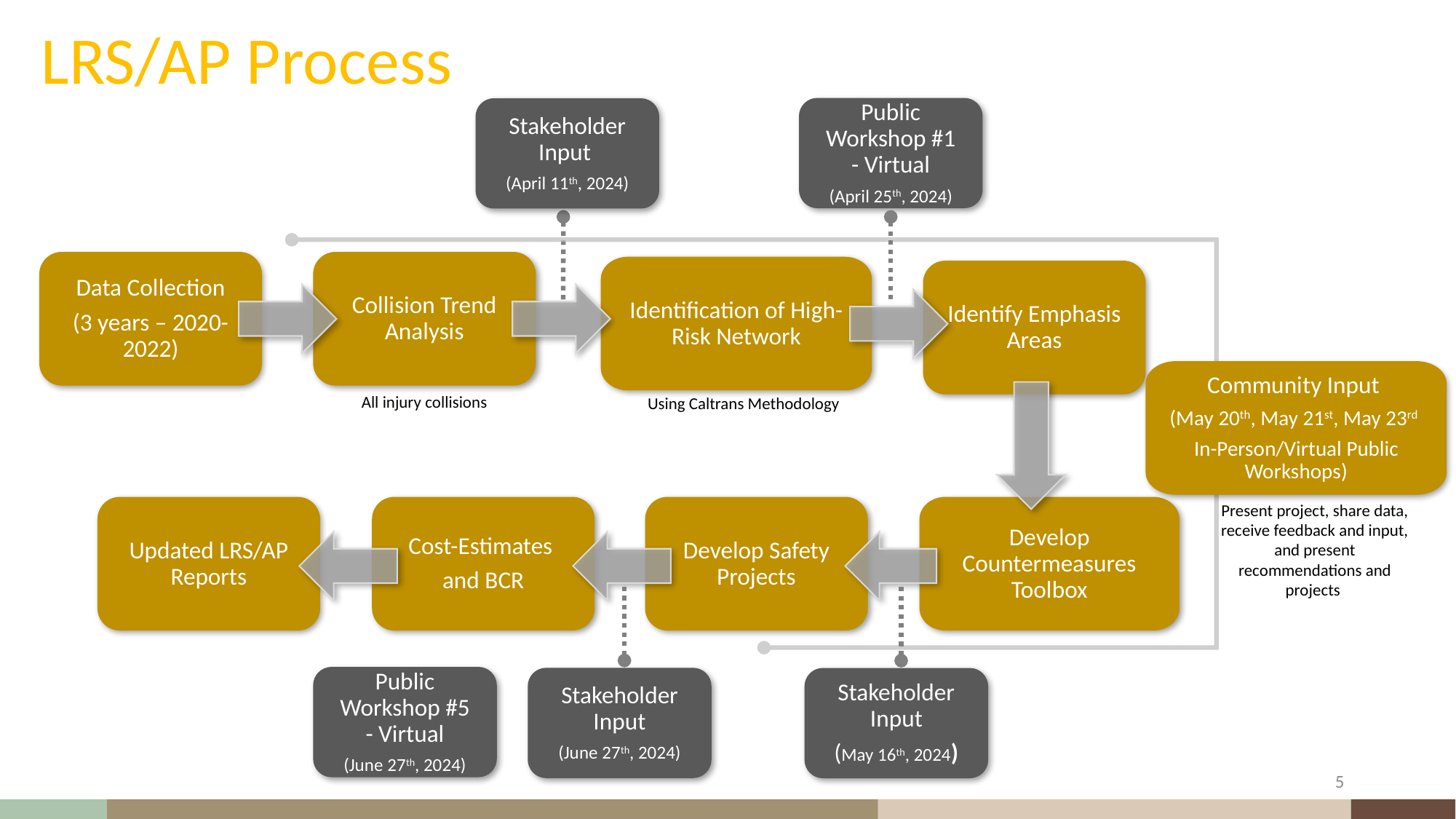

# LRS/AP Process
Public Workshop #1 - Virtual
(April 25th, 2024)
Stakeholder Input
(April 11th, 2024)

Data Collection
(3 years – 2020-2022)
Collision Trend Analysis
Identification of High-Risk Network
Identify Emphasis Areas

Develop Countermeasures Toolbox
Develop Safety Projects
Updated LRS/AP Reports
Cost-Estimates
and BCR

Community Input
(May 20th, May 21st, May 23rd
In-Person/Virtual Public Workshops)
All injury collisions
Using Caltrans Methodology
Present project, share data, receive feedback and input, and present recommendations and projects
Public Workshop #5 - Virtual
(June 27th, 2024)
Stakeholder Input
(June 27th, 2024)
Stakeholder Input
(May 16th, 2024)
5